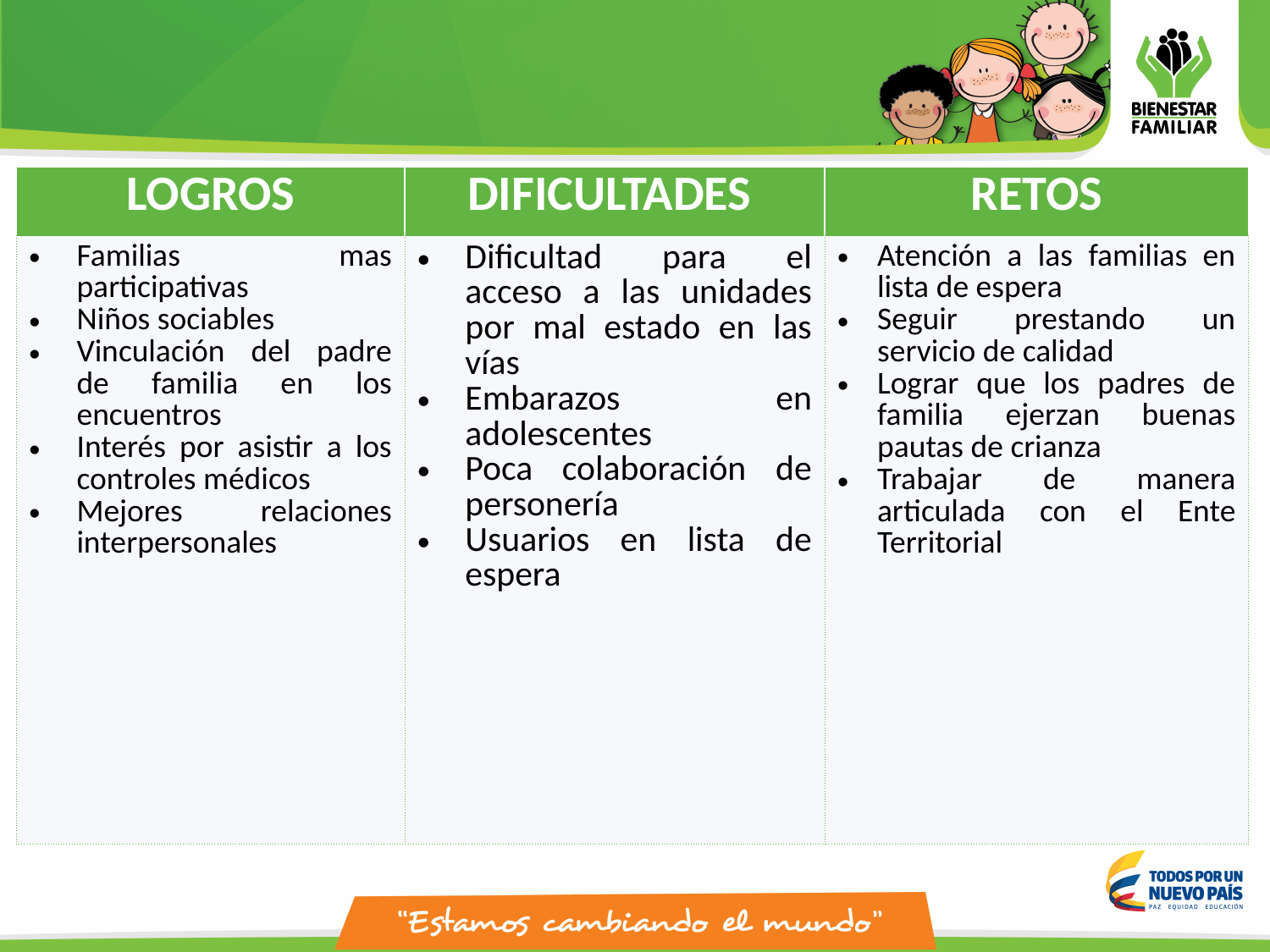

| LOGROS | DIFICULTADES | RETOS |
| --- | --- | --- |
| Familias mas participativas Niños sociables Vinculación del padre de familia en los encuentros Interés por asistir a los controles médicos Mejores relaciones interpersonales | Dificultad para el acceso a las unidades por mal estado en las vías Embarazos en adolescentes Poca colaboración de personería Usuarios en lista de espera | Atención a las familias en lista de espera Seguir prestando un servicio de calidad Lograr que los padres de familia ejerzan buenas pautas de crianza Trabajar de manera articulada con el Ente Territorial |